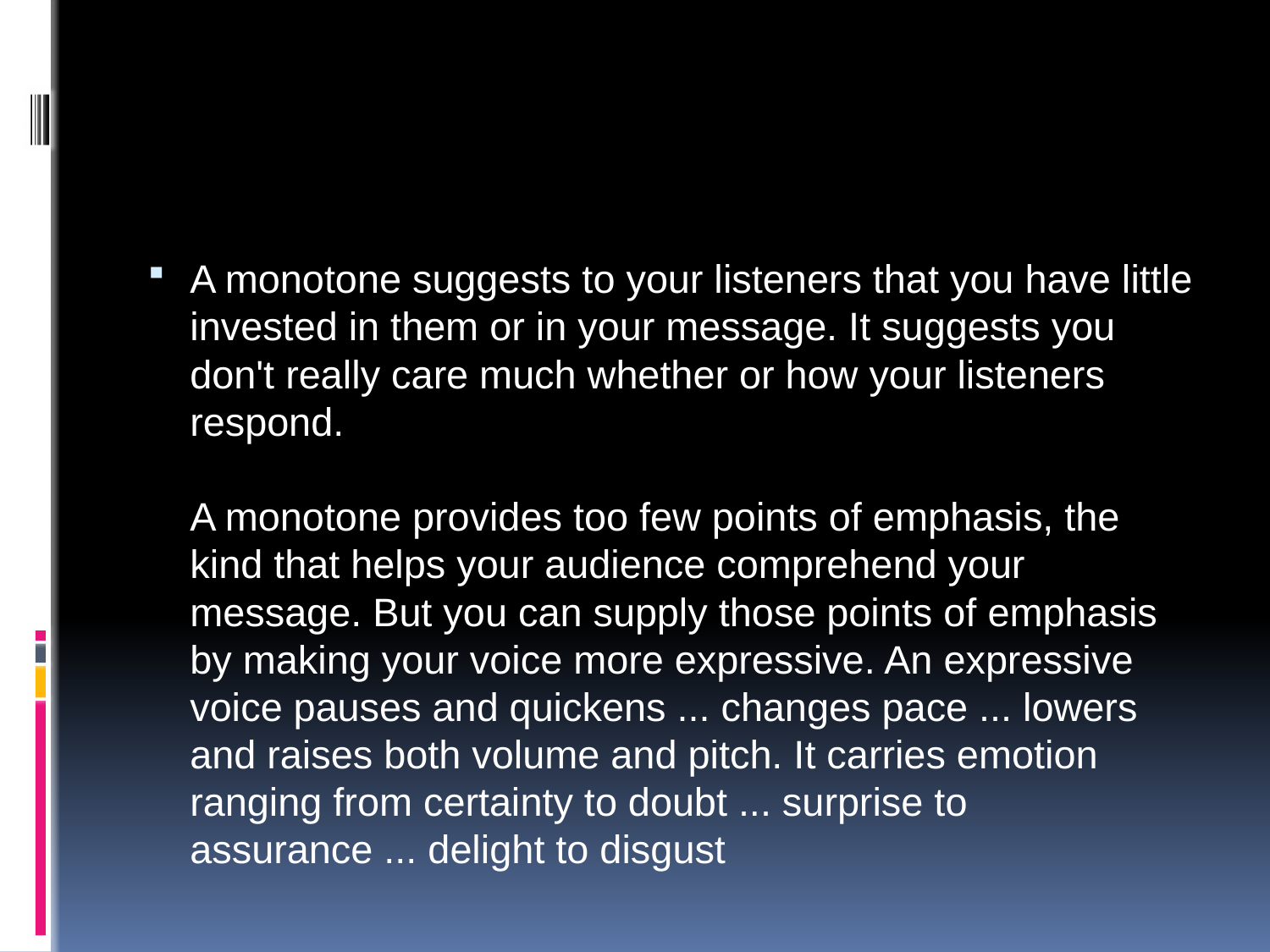

#
A monotone suggests to your listeners that you have little invested in them or in your message. It suggests you don't really care much whether or how your listeners respond.
A monotone provides too few points of emphasis, the kind that helps your audience comprehend your message. But you can supply those points of emphasis by making your voice more expressive. An expressive voice pauses and quickens ... changes pace ... lowers and raises both volume and pitch. It carries emotion ranging from certainty to doubt ... surprise to assurance ... delight to disgust